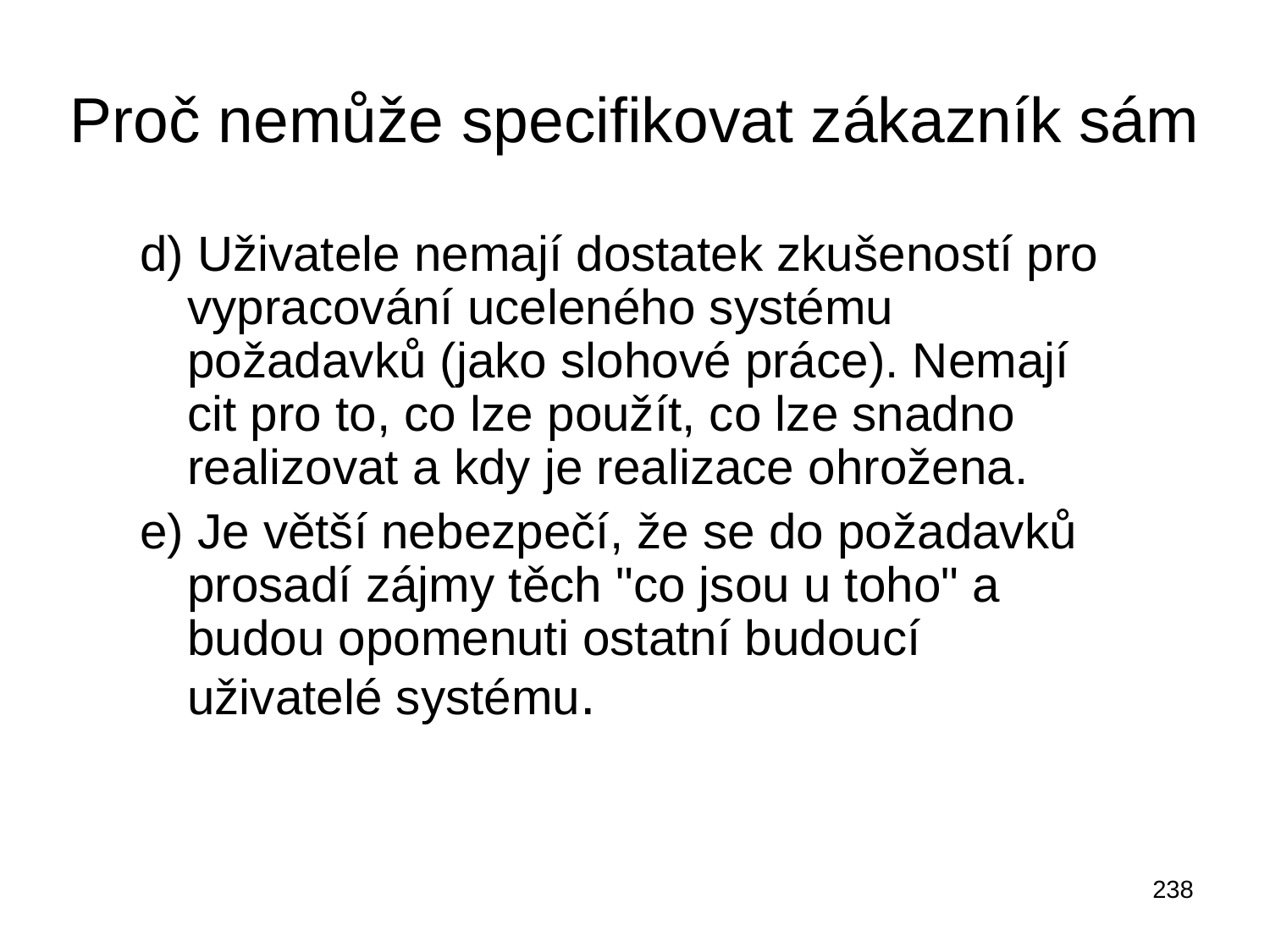

# Proč nemůže specifikovat zákazník sám
d) Uživatele nemají dostatek zkušeností pro vypracování uceleného systému požadavků (jako slohové práce). Nemají cit pro to, co lze použít, co lze snadno realizovat a kdy je realizace ohrožena.
e) Je větší nebezpečí, že se do požadavků prosadí zájmy těch "co jsou u toho" a budou opomenuti ostatní budoucí uživatelé systému.
238